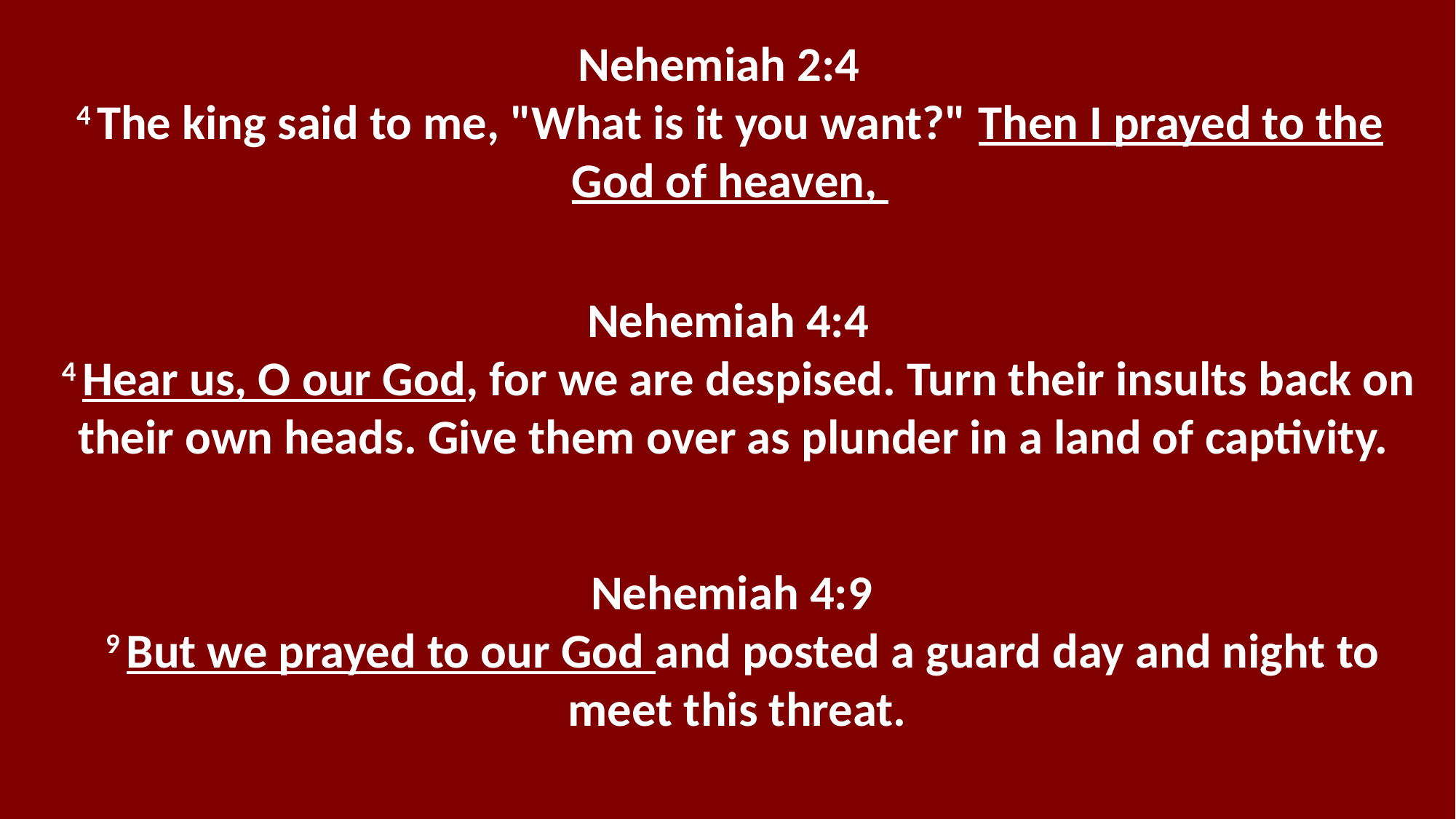

Nehemiah 2:4
4 The king said to me, "What is it you want?" Then I prayed to the God of heaven,
Nehemiah 4:4
4 Hear us, O our God, for we are despised. Turn their insults back on their own heads. Give them over as plunder in a land of captivity.
Nehemiah 4:9
9 But we prayed to our God and posted a guard day and night to meet this threat.